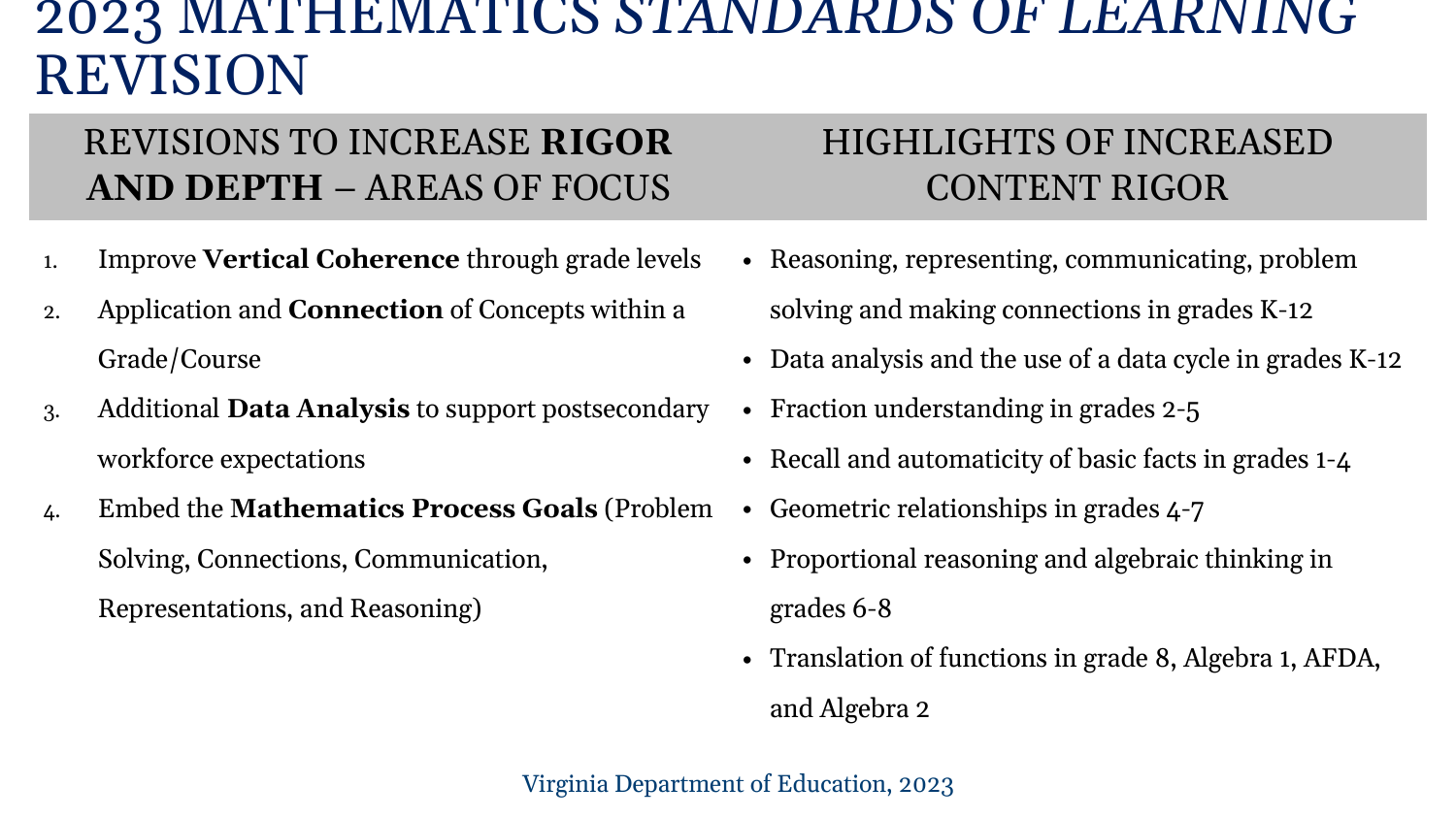

# 2023 Mathematics Standards of Learning Revision
| Revisions to Increase Rigor and Depth – Areas of Focus | Highlights of Increased Content Rigor |
| --- | --- |
| Improve Vertical Coherence through grade levels Application and Connection of Concepts within a Grade/Course Additional Data Analysis to support postsecondary workforce expectations Embed the Mathematics Process Goals (Problem Solving, Connections, Communication, Representations, and Reasoning) | Reasoning, representing, communicating, problem solving and making connections in grades K-12 Data analysis and the use of a data cycle in grades K-12 Fraction understanding in grades 2-5 Recall and automaticity of basic facts in grades 1-4 Geometric relationships in grades 4-7 Proportional reasoning and algebraic thinking in grades 6-8 Translation of functions in grade 8, Algebra 1, AFDA, and Algebra 2 |
Virginia Department of Education, 2023